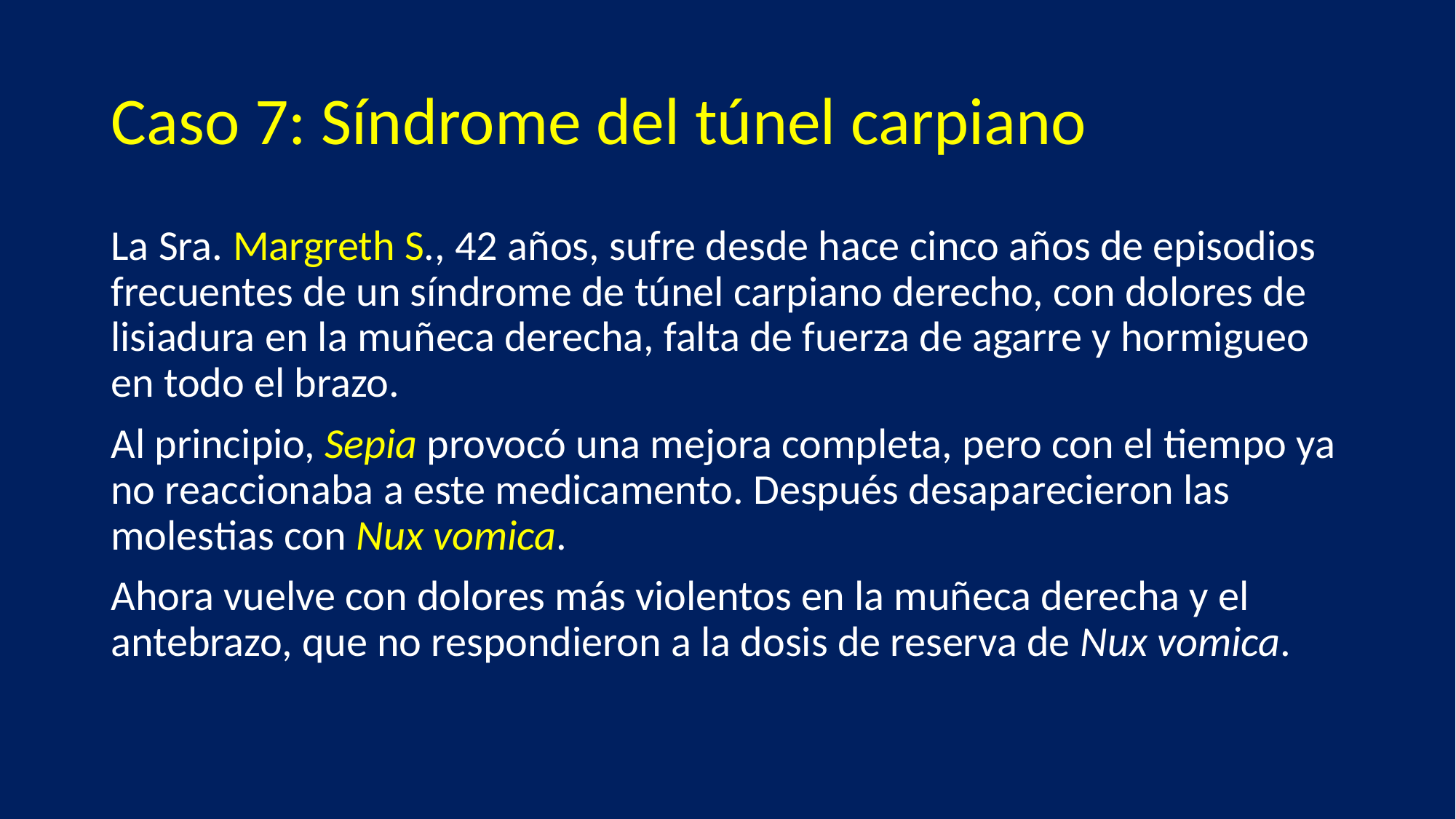

# Caso 7: Síndrome del túnel carpiano
La Sra. Margreth S., 42 años, sufre desde hace cinco años de episodios frecuentes de un síndrome de túnel carpiano derecho, con dolores de lisiadura en la muñeca derecha, falta de fuerza de agarre y hormigueo en todo el brazo.
Al principio, Sepia provocó una mejora completa, pero con el tiempo ya no reaccionaba a este medicamento. Después desaparecieron las molestias con Nux vomica.
Ahora vuelve con dolores más violentos en la muñeca derecha y el antebrazo, que no respondieron a la dosis de reserva de Nux vomica.